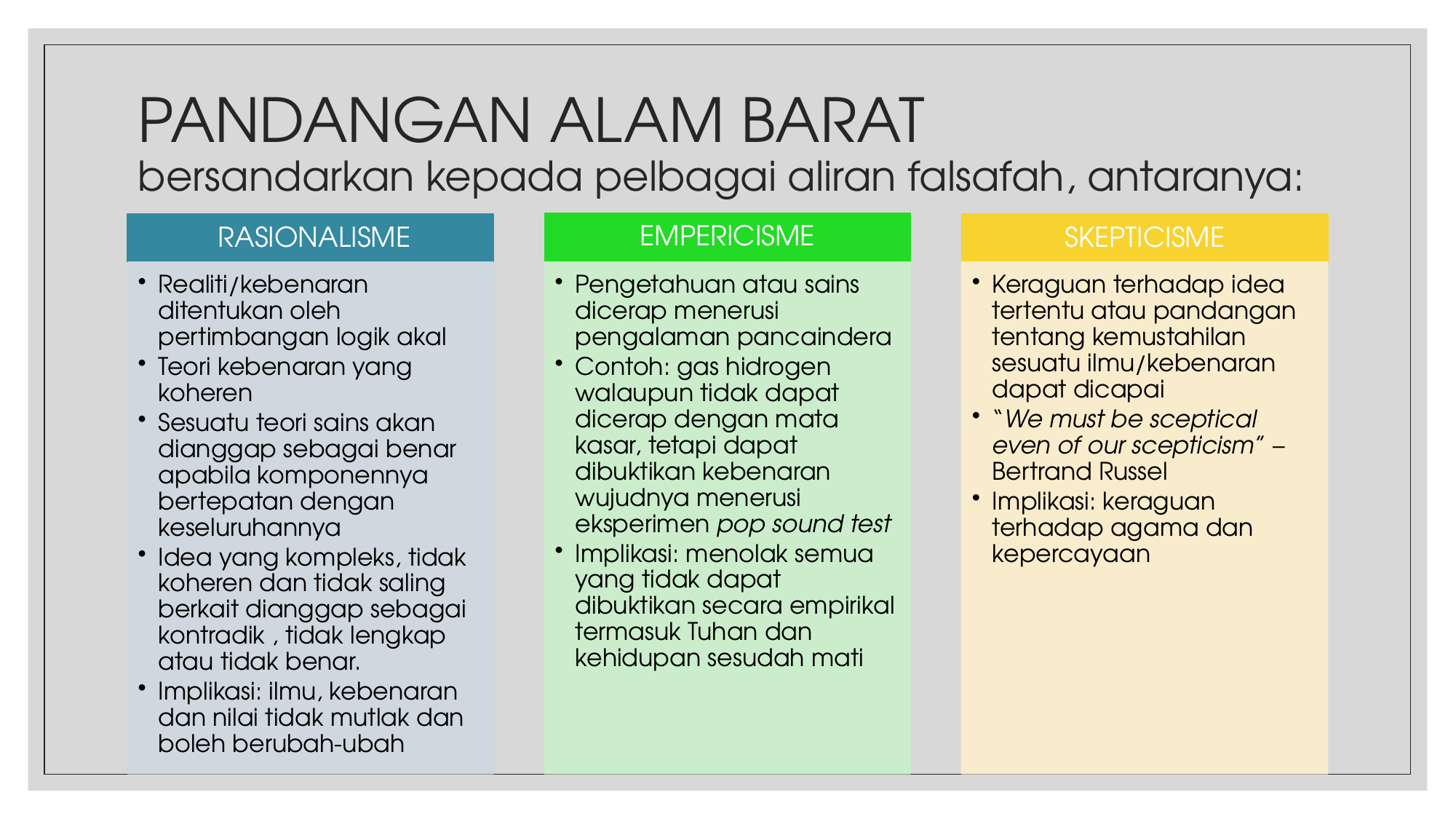

# PANDANGAN ALAM BARAT bersandarkan kepada pelbagai aliran falsafah, antaranya:
 RASIONALISME
Realiti/kebenaran ditentukan oleh pertimbangan logik akal
Teori kebenaran yang koheren
Sesuatu teori sains akan dianggap sebagai benar apabila komponennya bertepatan dengan keseluruhannya
Idea yang kompleks, tidak koheren dan tidak saling berkait dianggap sebagai kontradik , tidak lengkap atau tidak benar.
Implikasi: ilmu, kebenaran dan nilai tidak mutlak dan boleh berubah-ubah
EMPERICISME
Pengetahuan atau sains dicerap menerusi pengalaman pancaindera
Contoh: gas hidrogen walaupun tidak dapat dicerap dengan mata kasar, tetapi dapat dibuktikan kebenaran wujudnya menerusi  eksperimen pop sound test
Implikasi: menolak semua yang tidak dapat dibuktikan secara empirikal termasuk Tuhan dan kehidupan sesudah mati
SKEPTICISME
Keraguan terhadap idea tertentu atau pandangan tentang kemustahilan sesuatu ilmu/kebenaran dapat dicapai
“We must be sceptical even of our scepticism” – Bertrand Russel
Implikasi: keraguan terhadap agama dan kepercayaan